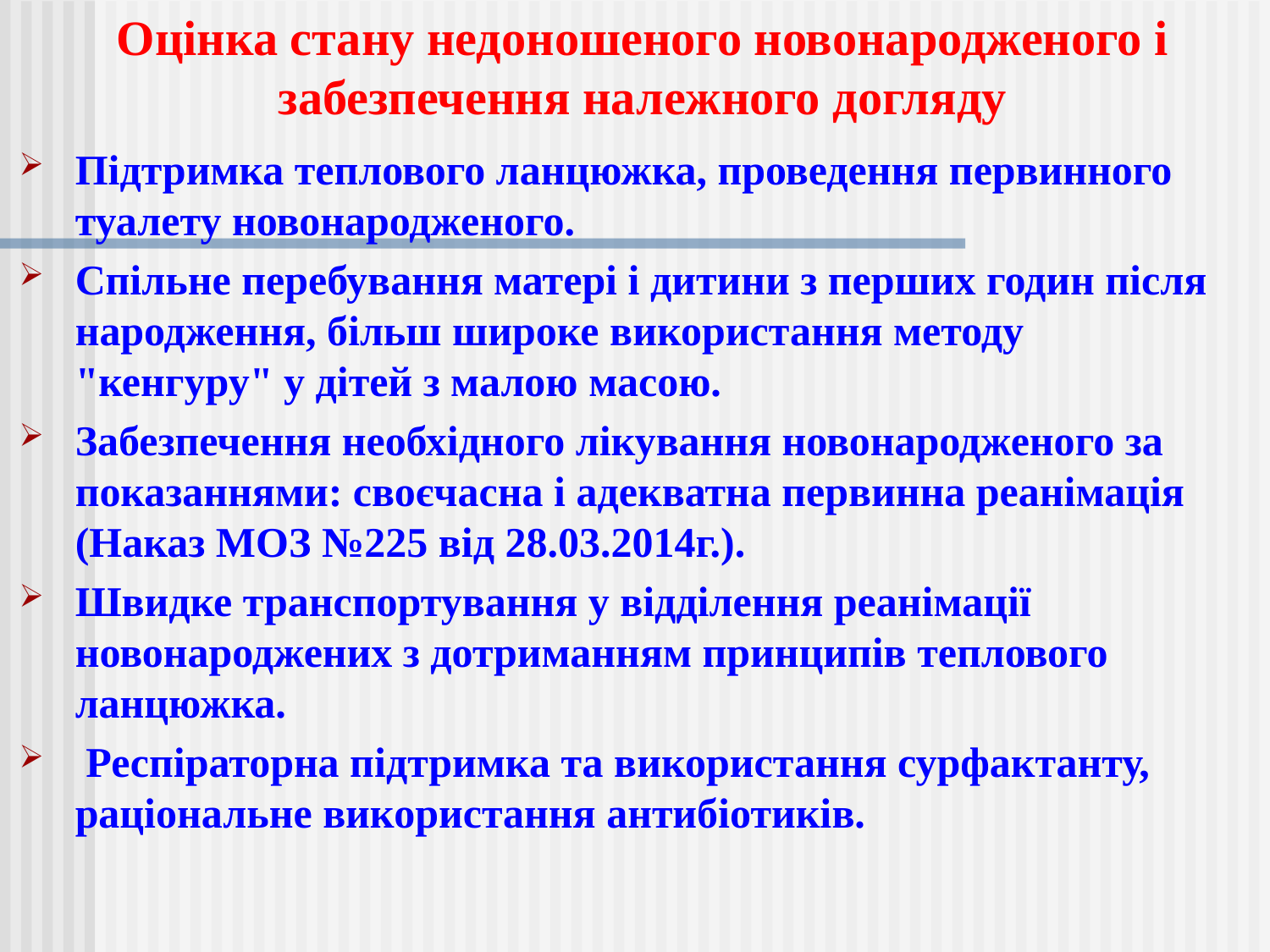

Оцінка стану недоношеного новонародженого і забезпечення належного догляду
Підтримка теплового ланцюжка, проведення первинного туалету новонародженого.
Спільне перебування матері і дитини з перших годин після народження, більш широке використання методу "кенгуру" у дітей з малою масою.
Забезпечення необхідного лікування новонародженого за показаннями: своєчасна і адекватна первинна реанімація (Наказ МОЗ №225 від 28.03.2014г.).
Швидке транспортування у відділення реанімації новонароджених з дотриманням принципів теплового ланцюжка.
 Респіраторна підтримка та використання сурфактанту, раціональне використання антибіотиків.